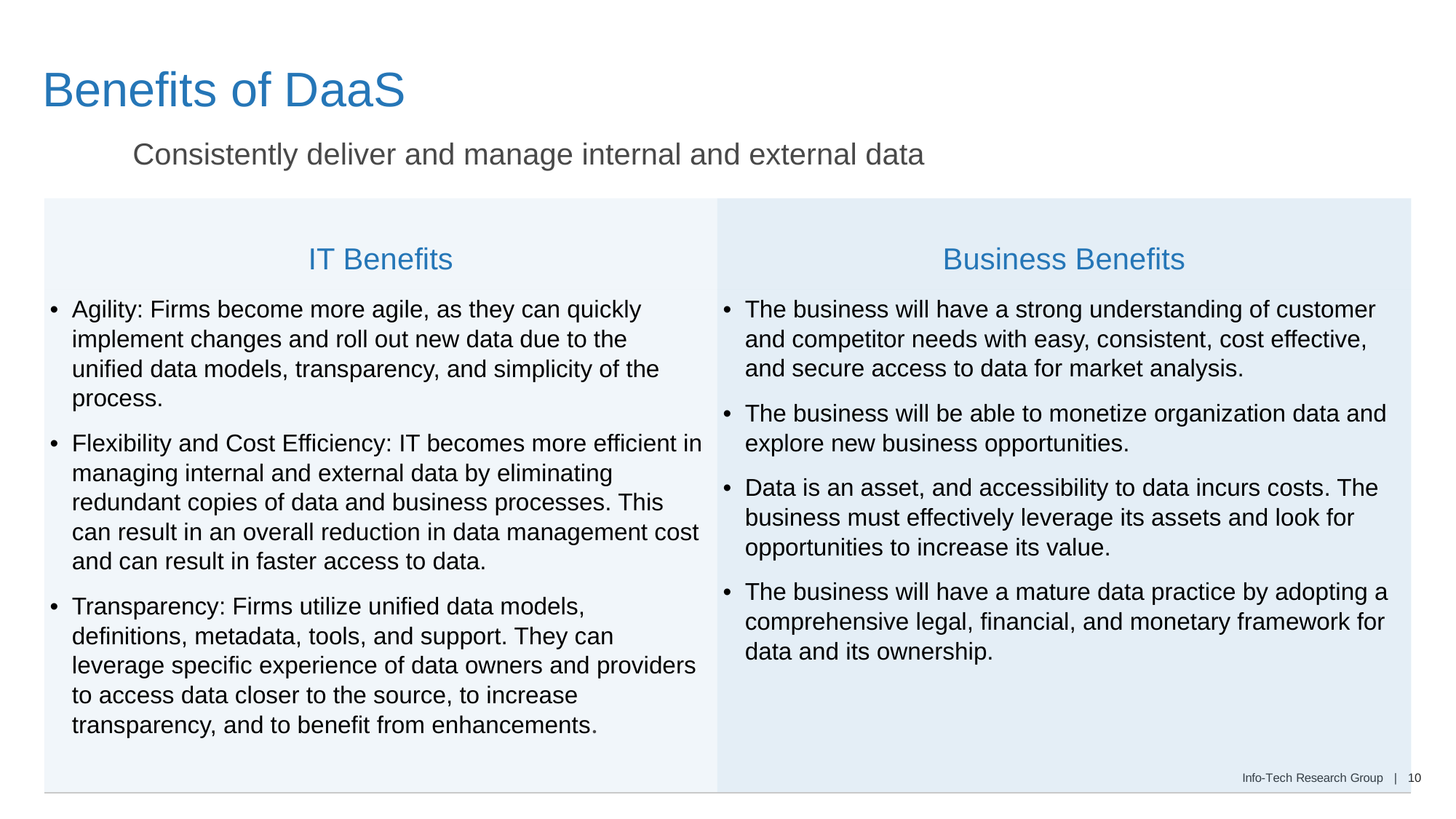

# Benefits of DaaS
Consistently deliver and manage internal and external data
| IT Benefits | Business Benefits |
| --- | --- |
| Agility: Firms become more agile, as they can quickly implement changes and roll out new data due to the unified data models, transparency, and simplicity of the process. Flexibility and Cost Efficiency: IT becomes more efficient in managing internal and external data by eliminating redundant copies of data and business processes. This can result in an overall reduction in data management cost and can result in faster access to data. Transparency: Firms utilize unified data models, definitions, metadata, tools, and support. They can leverage specific experience of data owners and providers to access data closer to the source, to increase transparency, and to benefit from enhancements. | The business will have a strong understanding of customer and competitor needs with easy, consistent, cost effective, and secure access to data for market analysis. The business will be able to monetize organization data and explore new business opportunities. Data is an asset, and accessibility to data incurs costs. The business must effectively leverage its assets and look for opportunities to increase its value. The business will have a mature data practice by adopting a comprehensive legal, financial, and monetary framework for data and its ownership. |